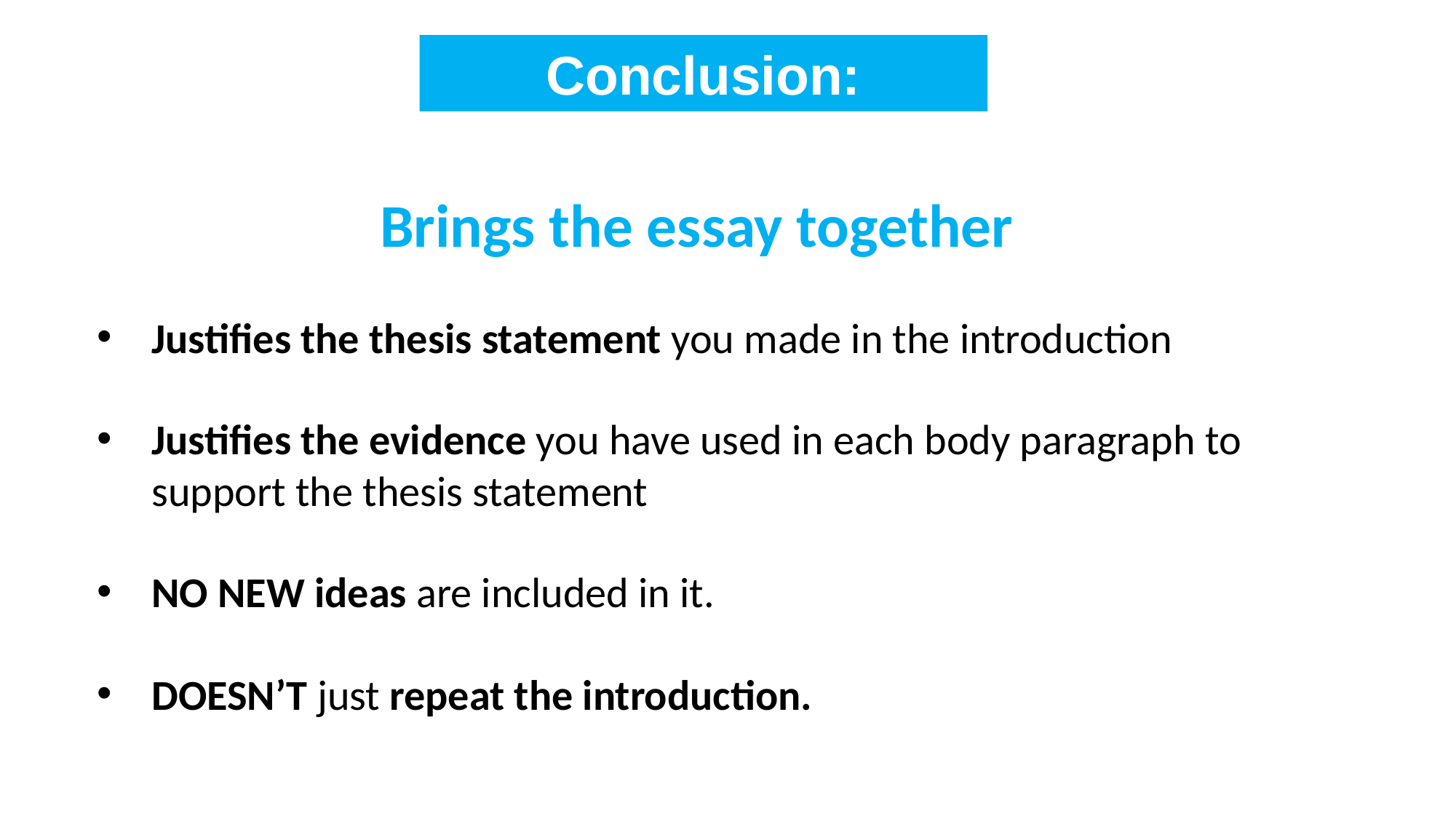

Conclusion:
Brings the essay together

Justifies the thesis statement you made in the introduction

Justifies the evidence you have used in each body paragraph to support the thesis statement

NO NEW ideas are included in it.

DOESN’T just repeat the introduction.